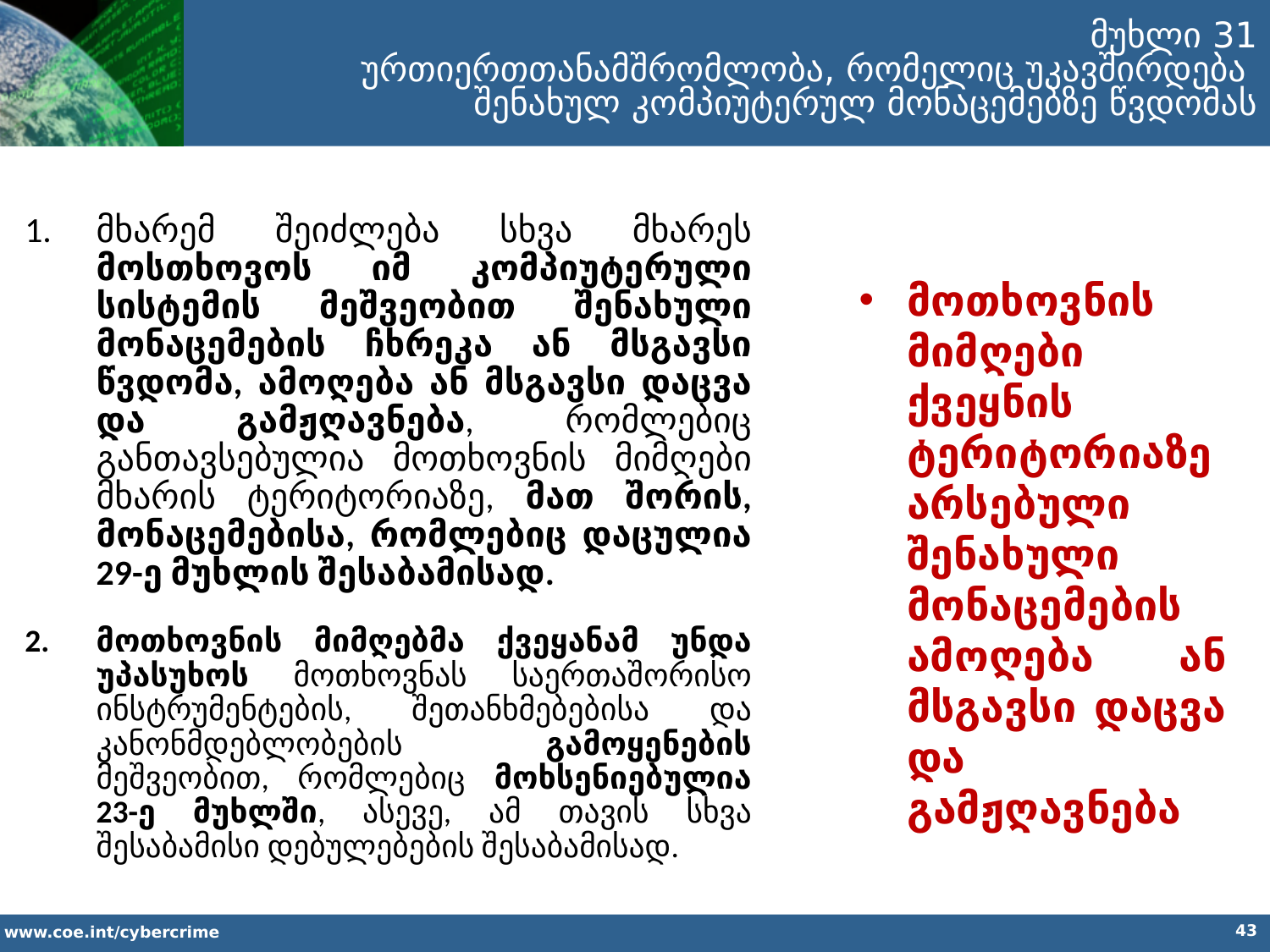

მუხლი 31
ურთიერთთანამშრომლობა, რომელიც უკავშირდება
შენახულ კომპიუტერულ მონაცემებზე წვდომას
მხარემ შეიძლება სხვა მხარეს მოსთხოვოს იმ კომპიუტერული სისტემის მეშვეობით შენახული მონაცემების ჩხრეკა ან მსგავსი წვდომა, ამოღება ან მსგავსი დაცვა და გამჟღავნება, რომლებიც განთავსებულია მოთხოვნის მიმღები მხარის ტერიტორიაზე, მათ შორის, მონაცემებისა, რომლებიც დაცულია 29-ე მუხლის შესაბამისად.
მოთხოვნის მიმღებმა ქვეყანამ უნდა უპასუხოს მოთხოვნას საერთაშორისო ინსტრუმენტების, შეთანხმებებისა და კანონმდებლობების გამოყენების მეშვეობით, რომლებიც მოხსენიებულია 23-ე მუხლში, ასევე, ამ თავის სხვა შესაბამისი დებულებების შესაბამისად.
მოთხოვნის მიმღები ქვეყნის ტერიტორიაზე არსებული შენახული მონაცემების ამოღება ან მსგავსი დაცვა და გამჟღავნება
43